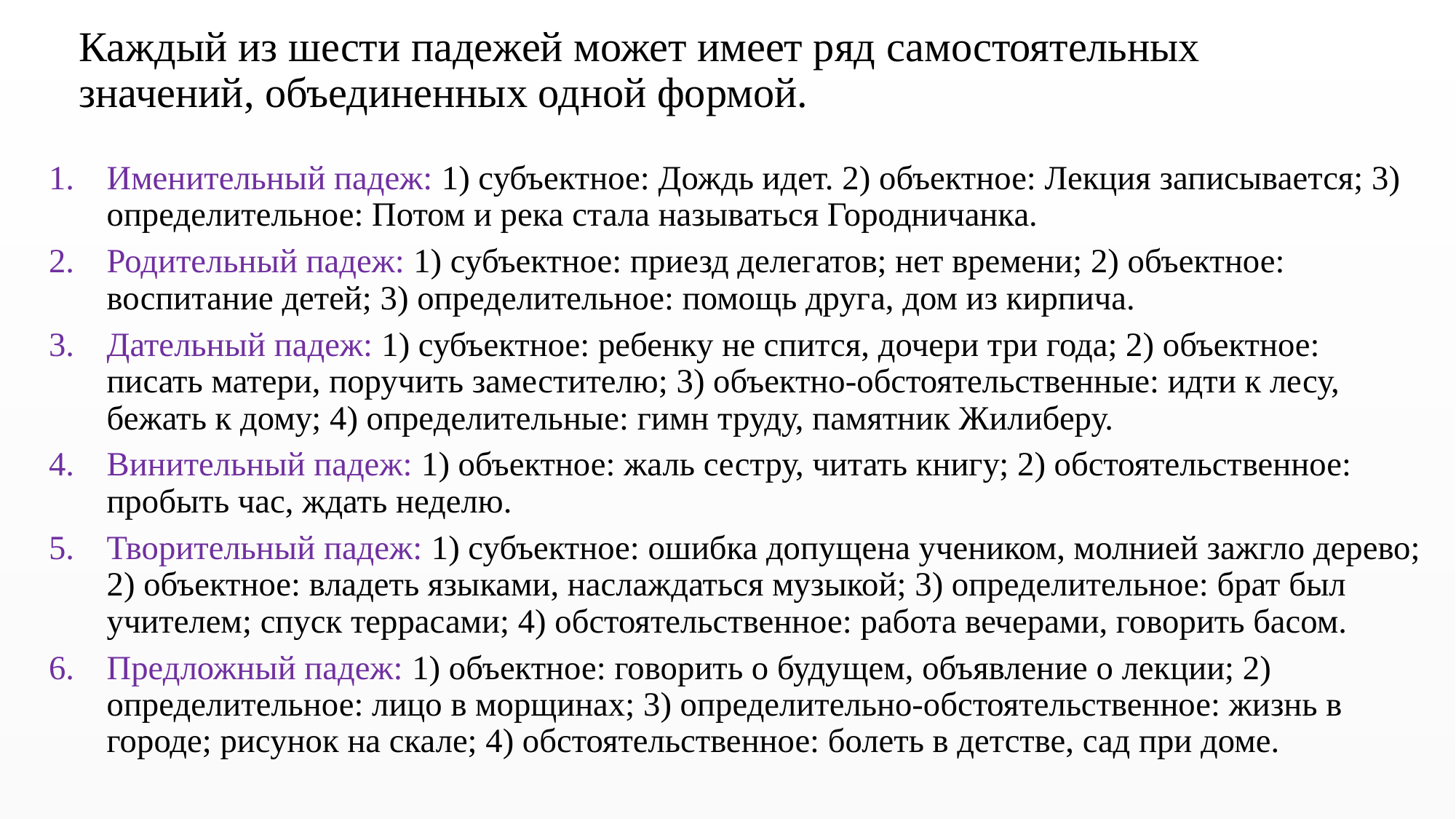

# Каждый из шести падежей может имеет ряд самостоятельных значений, объединенных одной формой.
Именительный падеж: 1) субъектное: Дождь идет. 2) объектное: Лекция записывается; 3) определительное: Потом и река стала называться Городничанка.
Родительный падеж: 1) субъектное: приезд делегатов; нет времени; 2) объектное: воспитание детей; 3) определительное: помощь друга, дом из кирпича.
Дательный падеж: 1) субъектное: ребенку не спится, дочери три года; 2) объектное: писать матери, поручить заместителю; 3) объектно-обстоятельственные: идти к лесу, бежать к дому; 4) определительные: гимн труду, памятник Жилиберу.
Винительный падеж: 1) объектное: жаль сестру, читать книгу; 2) обстоятельственное: пробыть час, ждать неделю.
Творительный падеж: 1) субъектное: ошибка допущена учеником, молнией зажгло дерево; 2) объектное: владеть языками, наслаждаться музыкой; 3) определительное: брат был учителем; спуск террасами; 4) обстоятельственное: работа вечерами, говорить басом.
Предложный падеж: 1) объектное: говорить о будущем, объявление о лекции; 2) определительное: лицо в морщинах; 3) определительно-обстоятельственное: жизнь в городе; рисунок на скале; 4) обстоятельственное: болеть в детстве, сад при доме.